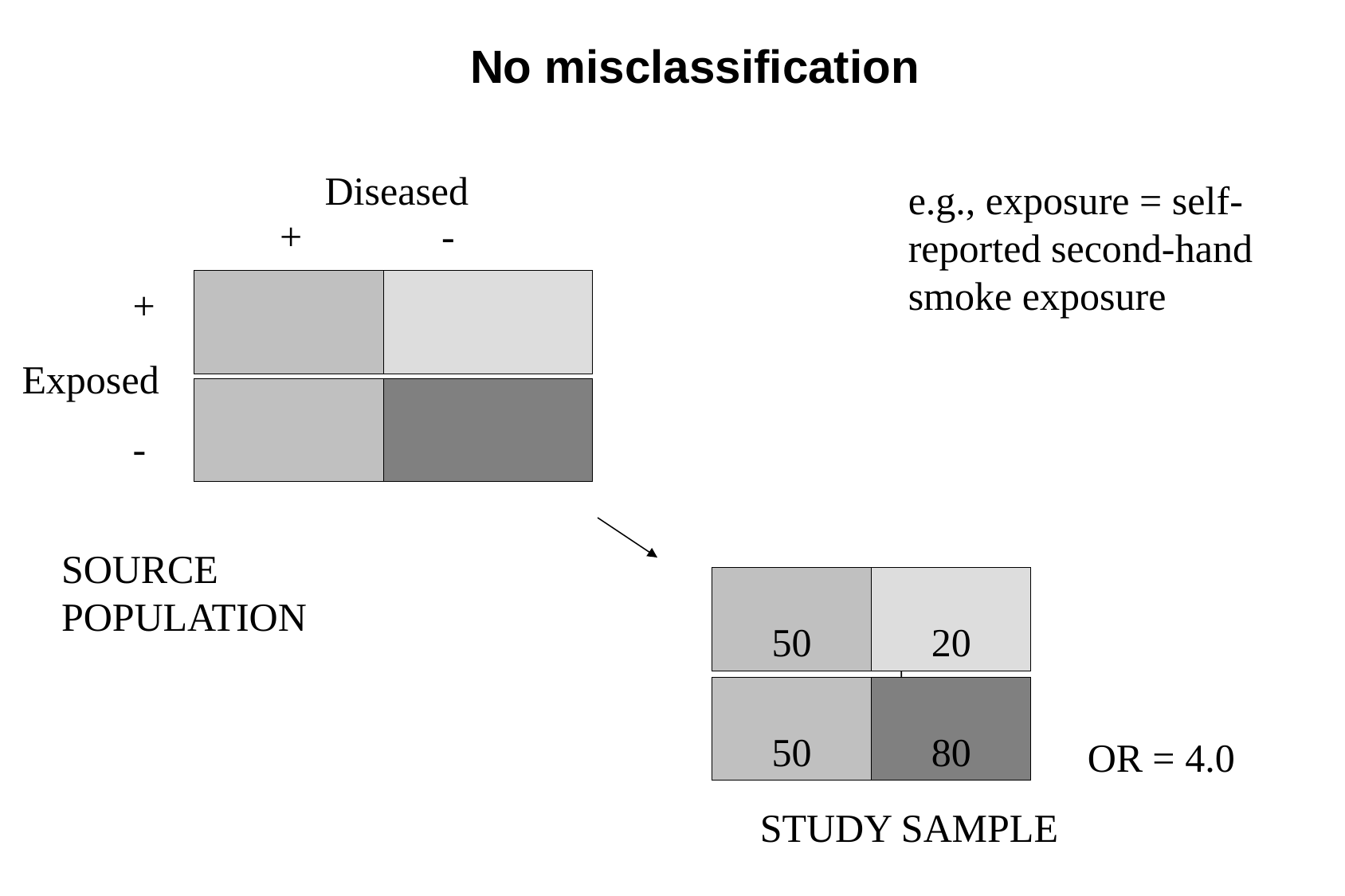

No misclassification
Diseased
e.g., exposure = self-reported second-hand smoke exposure

+              -

+

-
Exposed

SOURCE POPULATION

50

20

50

80
OR = 4.0
STUDY SAMPLE